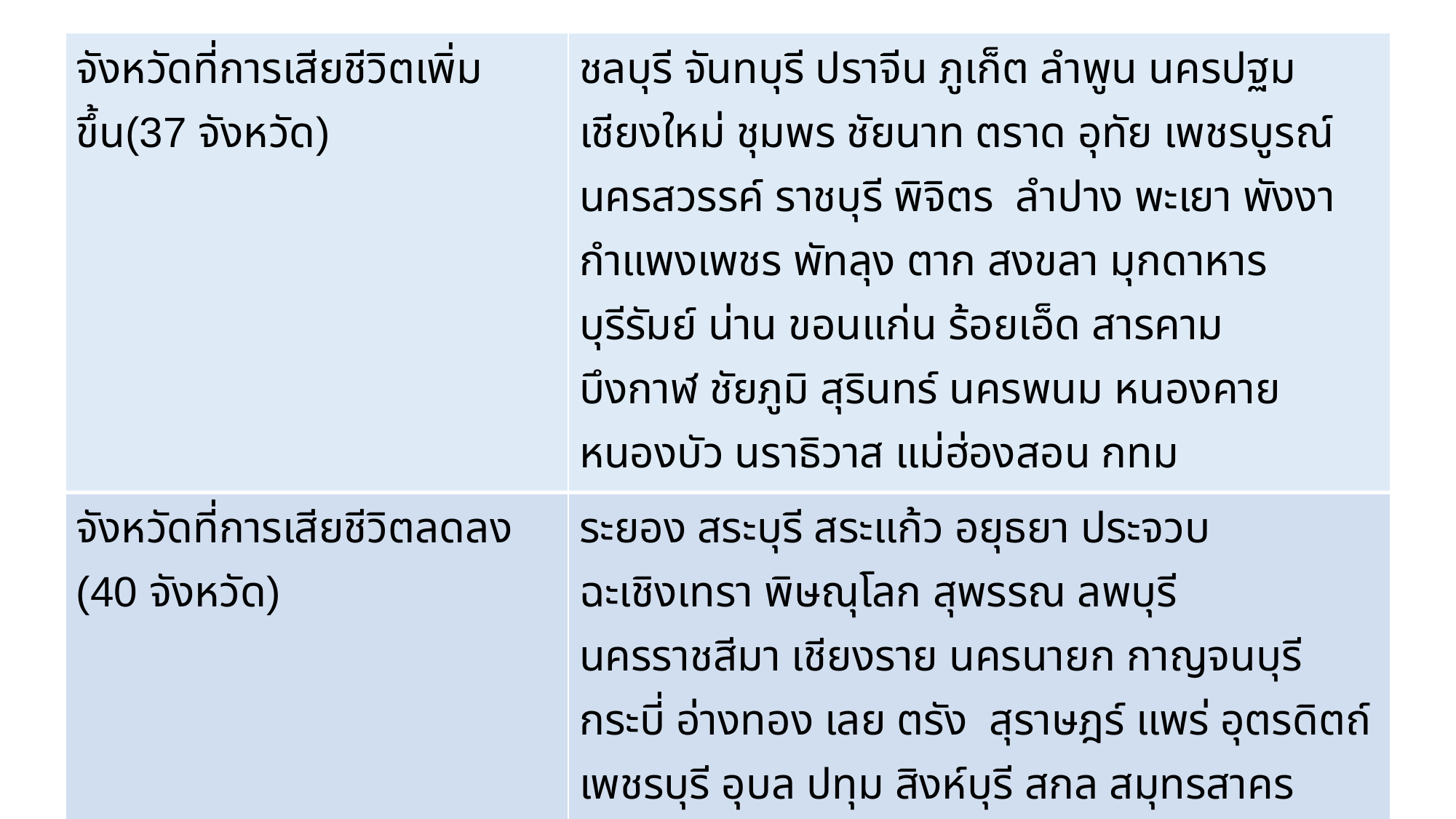

| จังหวัดที่การเสียชีวิตเพิ่มขึ้น(37 จังหวัด) | ชลบุรี จันทบุรี ปราจีน ภูเก็ต ลำพูน นครปฐม เชียงใหม่ ชุมพร ชัยนาท ตราด อุทัย เพชรบูรณ์ นครสวรรค์ ราชบุรี พิจิตร ลำปาง พะเยา พังงา กำแพงเพชร พัทลุง ตาก สงขลา มุกดาหาร บุรีรัมย์ น่าน ขอนแก่น ร้อยเอ็ด สารคาม บึงกาฬ ชัยภูมิ สุรินทร์ นครพนม หนองคาย หนองบัว นราธิวาส แม่ฮ่องสอน กทม |
| --- | --- |
| จังหวัดที่การเสียชีวิตลดลง (40 จังหวัด) | ระยอง สระบุรี สระแก้ว อยุธยา ประจวบ ฉะเชิงเทรา พิษณุโลก สุพรรณ ลพบุรี นครราชสีมา เชียงราย นครนายก กาญจนบุรี กระบี่ อ่างทอง เลย ตรัง สุราษฎร์ แพร่ อุตรดิตถ์ เพชรบุรี อุบล ปทุม สิงห์บุรี สกล สมุทรสาคร ยโสธร นครศรี สุโขทัย กาฬสินธุ์ ศรีสะเกษ ระนอง สมุทรปราการ อุดร นนทบุรี สมุทรสงคราม สตูล อำนาจ ปัตตานี ยะลา |